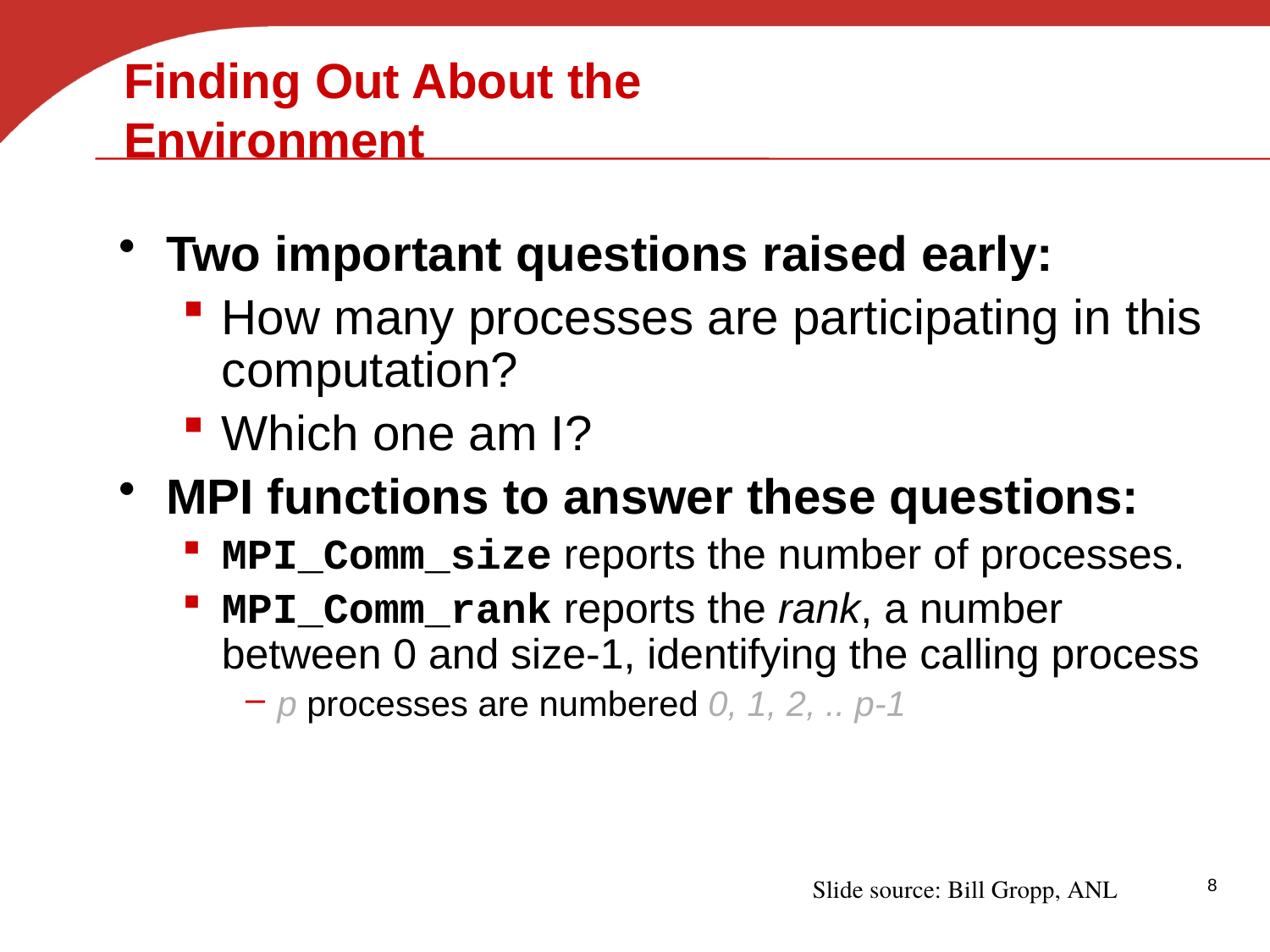

# Finding Out About the Environment
Two important questions raised early:
How many processes are participating in this computation?
Which one am I?
MPI functions to answer these questions:
MPI_Comm_size reports the number of processes.
MPI_Comm_rank reports the rank, a number between 0 and size-1, identifying the calling process
p processes are numbered 0, 1, 2, .. p-1

Slide source: Bill Gropp, ANL
8